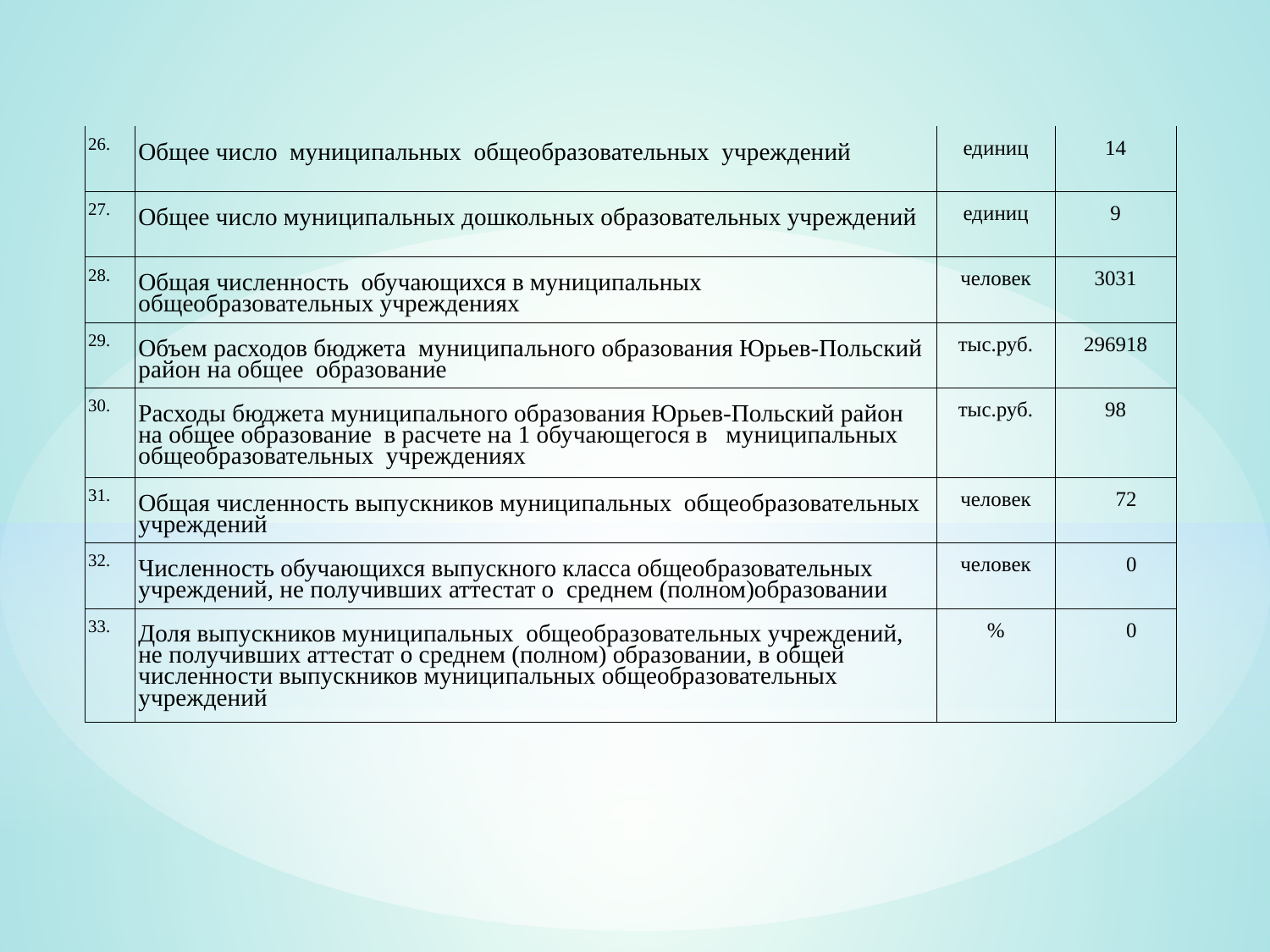

| 26. | Общее число муниципальных общеобразовательных учреждений | единиц | 14 |
| --- | --- | --- | --- |
| 27. | Общее число муниципальных дошкольных образовательных учреждений | единиц | 9 |
| 28. | Общая численность обучающихся в муниципальных общеобразовательных учреждениях | человек | 3031 |
| 29. | Объем расходов бюджета муниципального образования Юрьев-Польский район на общее образование | тыс.руб. | 296918 |
| 30. | Расходы бюджета муниципального образования Юрьев-Польский район на общее образование в расчете на 1 обучающегося в муниципальных общеобразовательных учреждениях | тыс.руб. | 98 |
| 31. | Общая численность выпускников муниципальных общеобразовательных учреждений | человек | 72 |
| 32. | Численность обучающихся выпускного класса общеобразовательных учреждений, не получивших аттестат о среднем (полном)образовании | человек | 0 |
| 33. | Доля выпускников муниципальных общеобразовательных учреждений, не получивших аттестат о среднем (полном) образовании, в общей численности выпускников муниципальных общеобразовательных учреждений | % | 0 |